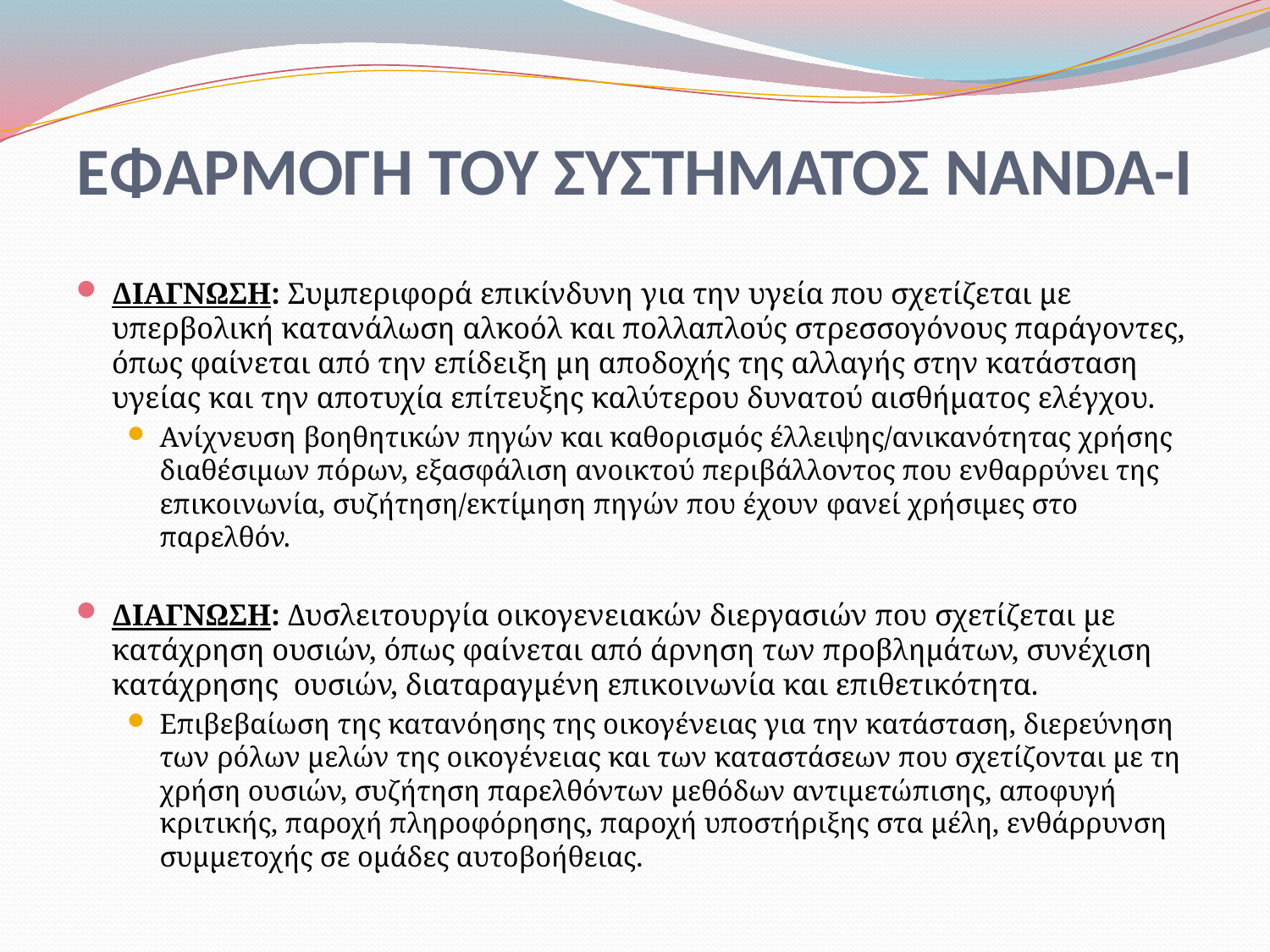

# ΕΦΑΡΜΟΓΗ ΤΟΥ ΣΥΣΤΗΜΑΤΟΣ NANDA-I
ΔΙΑΓΝΩΣΗ: Συμπεριφορά επικίνδυνη για την υγεία που σχετίζεται με υπερβολική κατανάλωση αλκοόλ και πολλαπλούς στρεσσογόνους παράγοντες, όπως φαίνεται από την επίδειξη μη αποδοχής της αλλαγής στην κατάσταση υγείας και την αποτυχία επίτευξης καλύτερου δυνατού αισθήματος ελέγχου.
Ανίχνευση βοηθητικών πηγών και καθορισμός έλλειψης/ανικανότητας χρήσης διαθέσιμων πόρων, εξασφάλιση ανοικτού περιβάλλοντος που ενθαρρύνει της επικοινωνία, συζήτηση/εκτίμηση πηγών που έχουν φανεί χρήσιμες στο παρελθόν.

ΔΙΑΓΝΩΣΗ: Δυσλειτουργία οικογενειακών διεργασιών που σχετίζεται με κατάχρηση ουσιών, όπως φαίνεται από άρνηση των προβλημάτων, συνέχιση κατάχρησης  ουσιών, διαταραγμένη επικοινωνία και επιθετικότητα.
Επιβεβαίωση της κατανόησης της οικογένειας για την κατάσταση, διερεύνηση των ρόλων μελών της οικογένειας και των καταστάσεων που σχετίζονται με τη χρήση ουσιών, συζήτηση παρελθόντων μεθόδων αντιμετώπισης, αποφυγή κριτικής, παροχή πληροφόρησης, παροχή υποστήριξης στα μέλη, ενθάρρυνση συμμετοχής σε ομάδες αυτοβοήθειας.